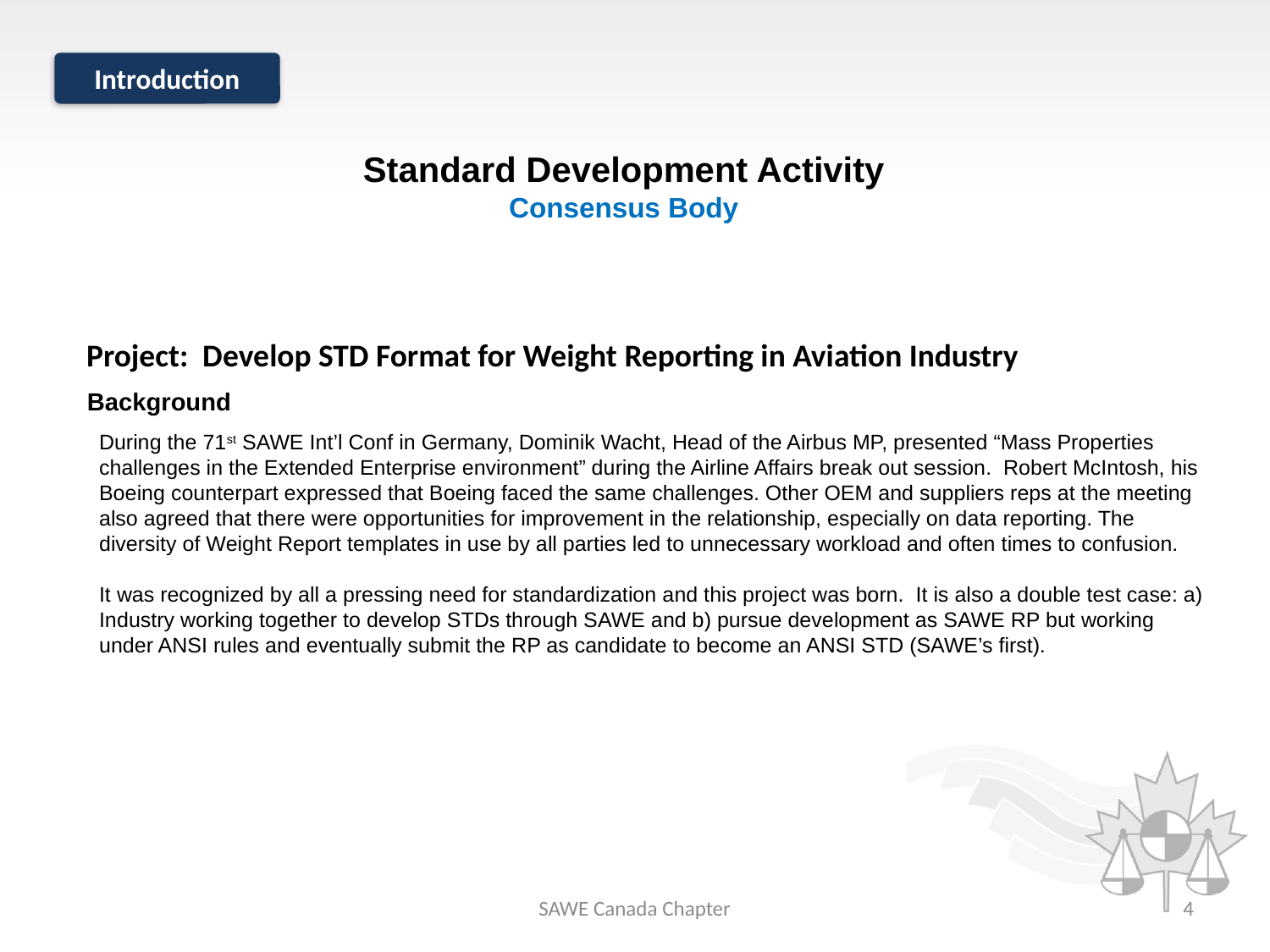

Introduction
Standard Development Activity
Consensus Body
Project:  Develop STD Format for Weight Reporting in Aviation Industry
Background
During the 71st SAWE Int’l Conf in Germany, Dominik Wacht, Head of the Airbus MP, presented “Mass Properties challenges in the Extended Enterprise environment” during the Airline Affairs break out session.  Robert McIntosh, his Boeing counterpart expressed that Boeing faced the same challenges. Other OEM and suppliers reps at the meeting also agreed that there were opportunities for improvement in the relationship, especially on data reporting. The diversity of Weight Report templates in use by all parties led to unnecessary workload and often times to confusion.

It was recognized by all a pressing need for standardization and this project was born.  It is also a double test case: a) Industry working together to develop STDs through SAWE and b) pursue development as SAWE RP but working under ANSI rules and eventually submit the RP as candidate to become an ANSI STD (SAWE’s first).
SAWE Canada Chapter
4